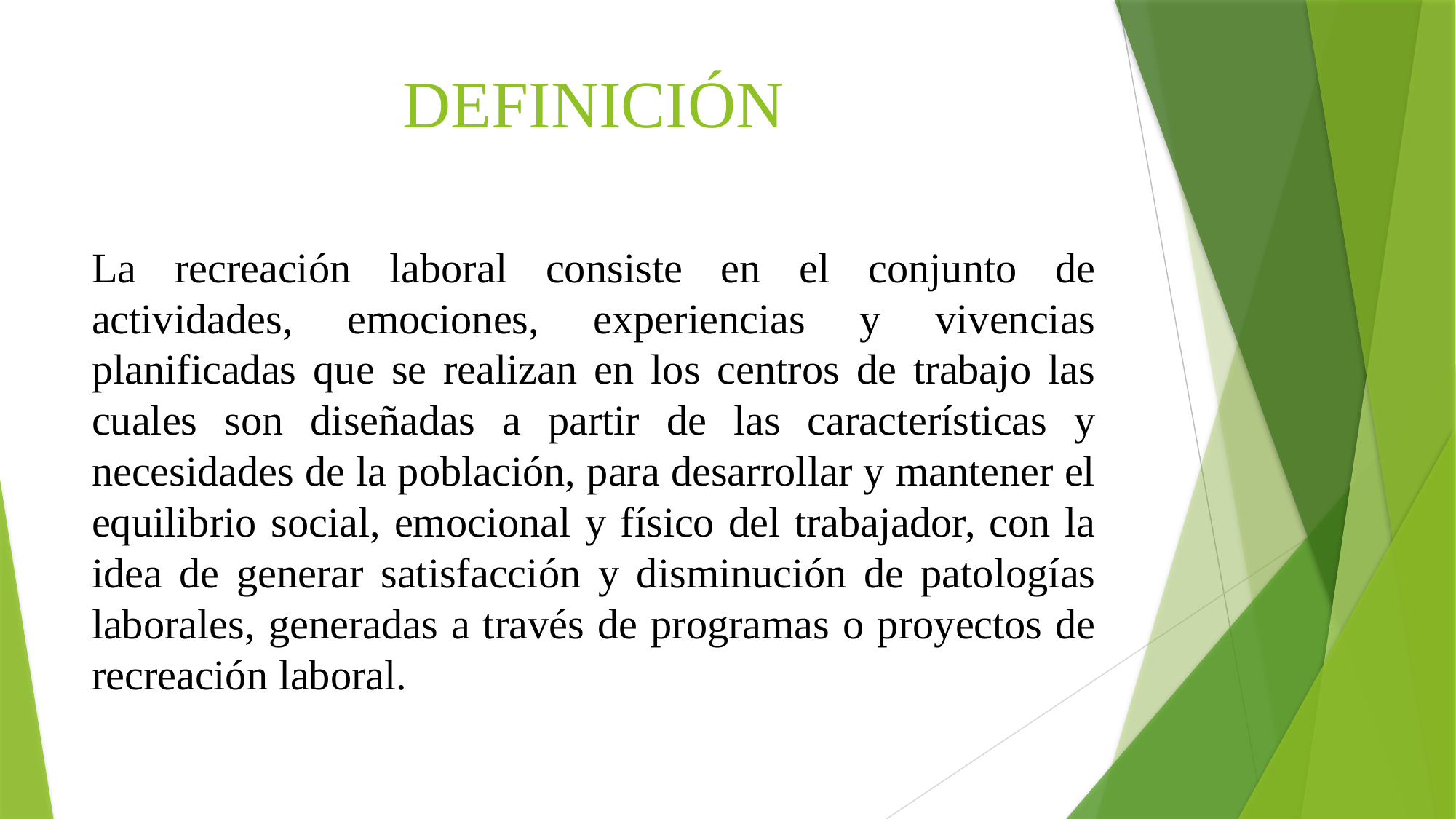

# DEFINICIÓN

La recreación laboral consiste en el conjunto de actividades, emociones, experiencias y vivencias planificadas que se realizan en los centros de trabajo las cuales son diseñadas a partir de las características y necesidades de la población, para desarrollar y mantener el equilibrio social, emocional y físico del trabajador, con la idea de generar satisfacción y disminución de patologías laborales, generadas a través de programas o proyectos de recreación laboral.